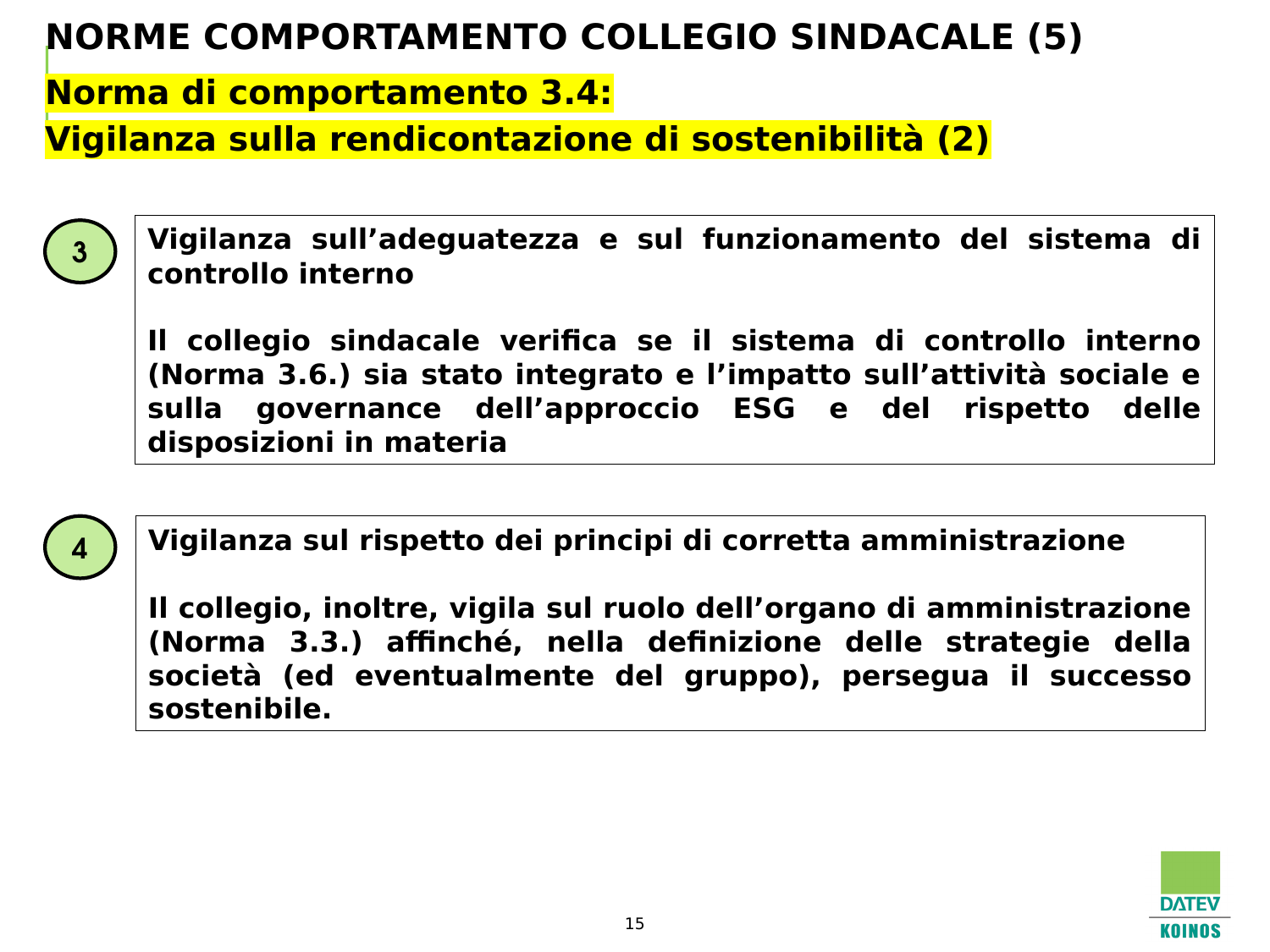

# NORME COMPORTAMENTO COLLEGIO SINDACALE (5)
Norma di comportamento 3.4:
Vigilanza sulla rendicontazione di sostenibilità (2)

Vigilanza sull’adeguatezza e sul funzionamento del sistema di controllo interno

Il collegio sindacale verifica se il sistema di controllo interno (Norma 3.6.) sia stato integrato e l’impatto sull’attività sociale e sulla governance dell’approccio ESG e del rispetto delle disposizioni in materia
3
4
Vigilanza sul rispetto dei principi di corretta amministrazione

Il collegio, inoltre, vigila sul ruolo dell’organo di amministrazione (Norma 3.3.) affinché, nella definizione delle strategie della società (ed eventualmente del gruppo), persegua il successo sostenibile.
15